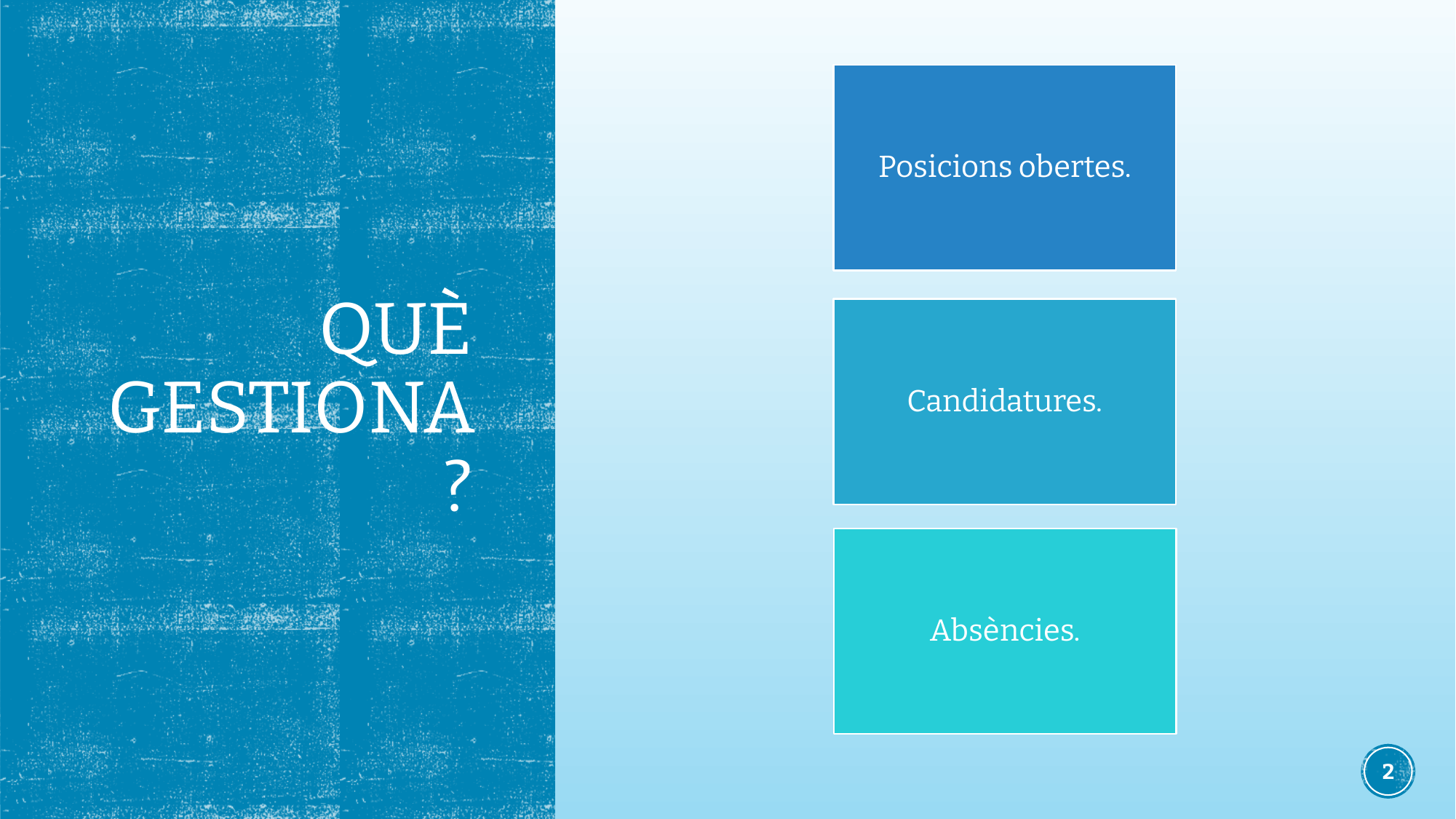

Posicions obertes.
Candidatures.
Absències.
# QuÈ gestiona?

2